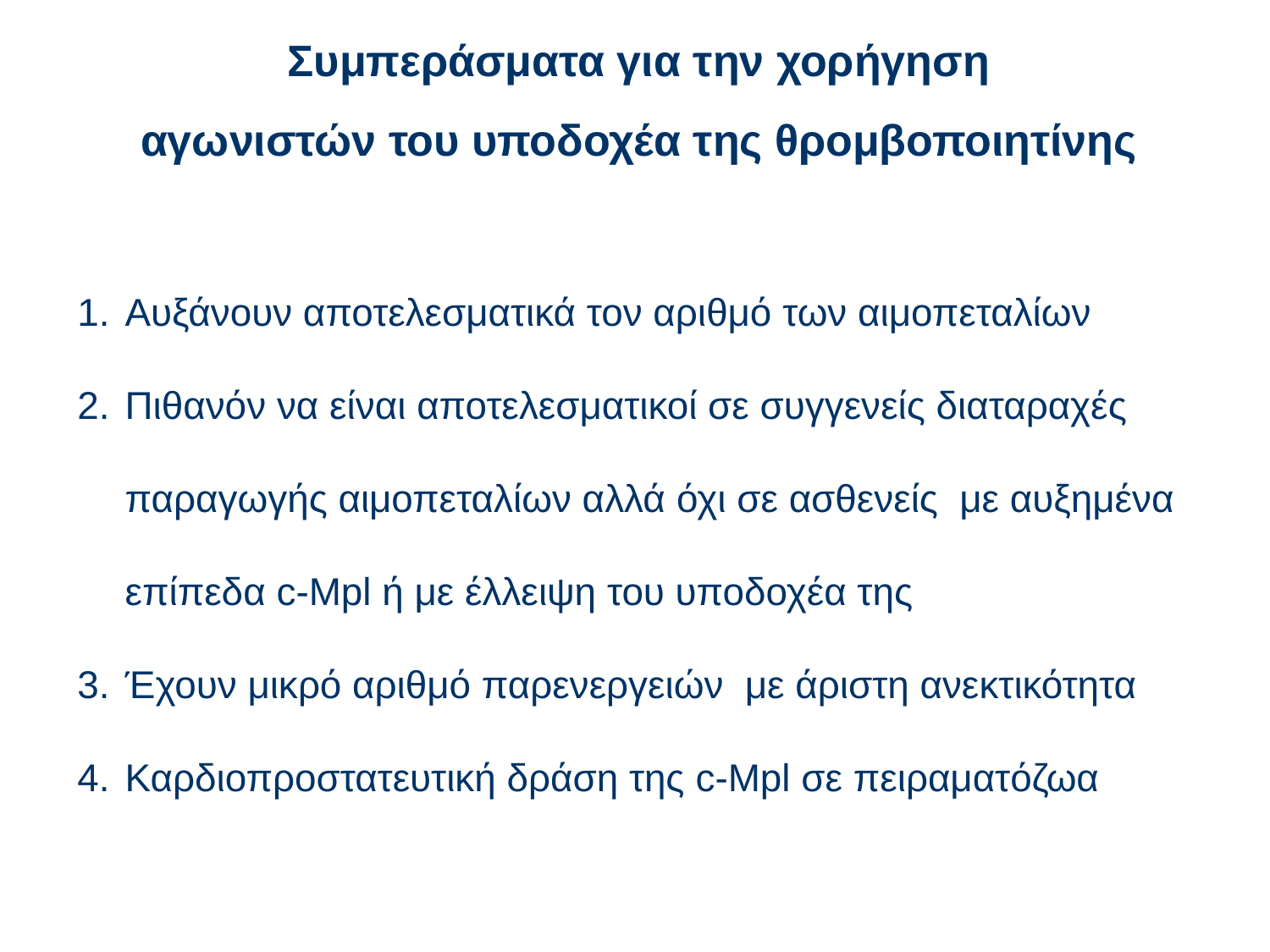

Συμπεράσματα για την χορήγηση
αγωνιστών του υποδοχέα της θρομβοποιητίνης

Αυξάνουν αποτελεσματικά τον αριθμό των αιμοπεταλίων
Πιθανόν να είναι αποτελεσματικοί σε συγγενείς διαταραχές παραγωγής αιμοπεταλίων αλλά όχι σε ασθενείς  με αυξημένα  επίπεδα c-Mpl ή με έλλειψη του υποδοχέα της
Έχουν μικρό αριθμό παρενεργειών  με άριστη ανεκτικότητα
Καρδιοπροστατευτική δράση της c-Mpl σε πειραματόζωα